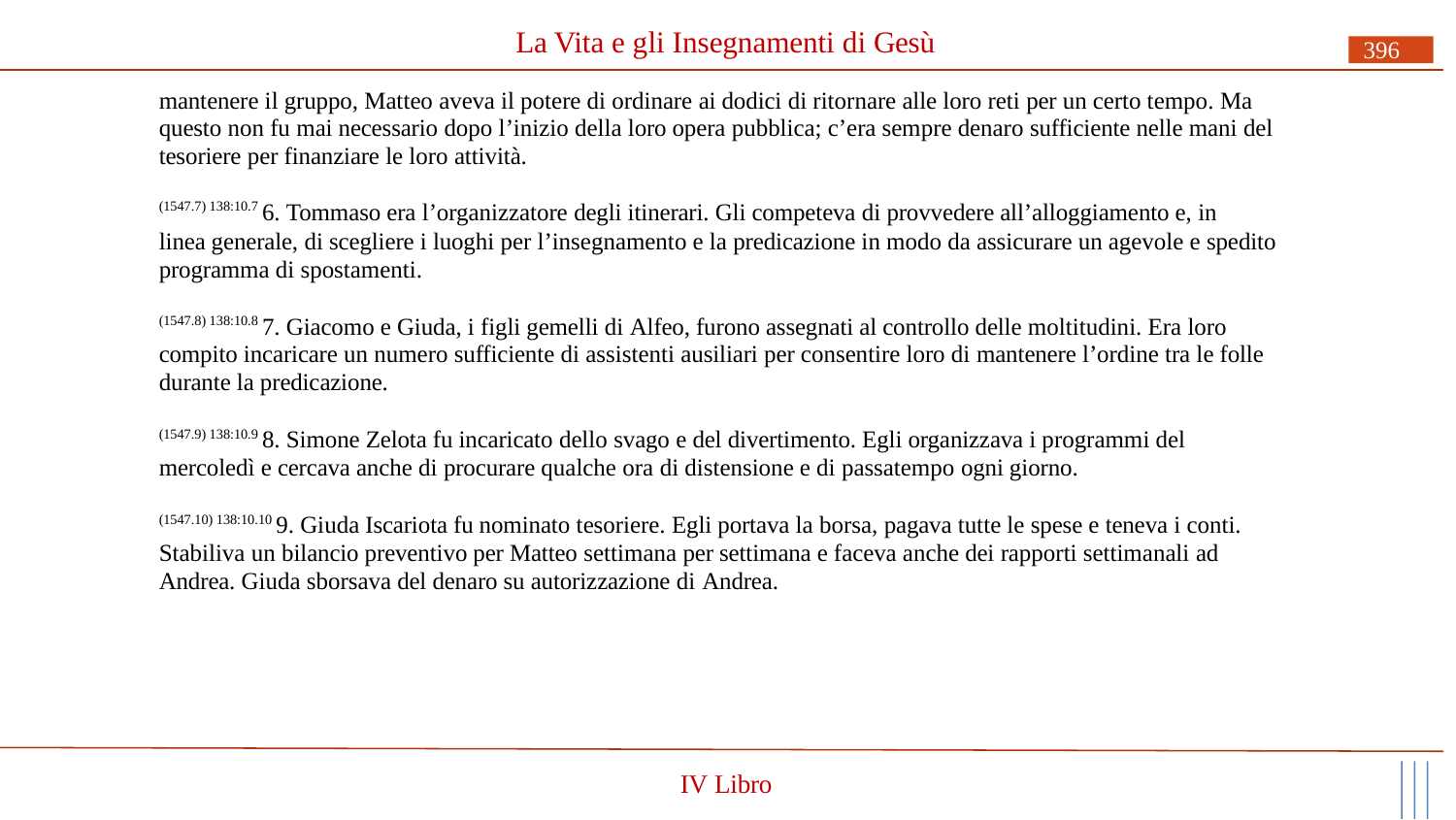

# La Vita e gli Insegnamenti di Gesù
396

mantenere il gruppo, Matteo aveva il potere di ordinare ai dodici di ritornare alle loro reti per un certo tempo. Ma  questo non fu mai necessario dopo l’inizio della loro opera pubblica; c’era sempre denaro sufficiente nelle mani del  tesoriere per finanziare le loro attività.

(1547.7) 138:10.7 6. Tommaso era l’organizzatore degli itinerari. Gli competeva di provvedere all’alloggiamento e, in
linea generale, di scegliere i luoghi per l’insegnamento e la predicazione in modo da assicurare un agevole e spedito  programma di spostamenti.

(1547.8) 138:10.8 7. Giacomo e Giuda, i figli gemelli di Alfeo, furono assegnati al controllo delle moltitudini. Era loro  compito incaricare un numero sufficiente di assistenti ausiliari per consentire loro di mantenere l’ordine tra le folle  durante la predicazione.

(1547.9) 138:10.9 8. Simone Zelota fu incaricato dello svago e del divertimento. Egli organizzava i programmi del  mercoledì e cercava anche di procurare qualche ora di distensione e di passatempo ogni giorno.

(1547.10) 138:10.10 9. Giuda Iscariota fu nominato tesoriere. Egli portava la borsa, pagava tutte le spese e teneva i conti.  Stabiliva un bilancio preventivo per Matteo settimana per settimana e faceva anche dei rapporti settimanali ad  Andrea. Giuda sborsava del denaro su autorizzazione di Andrea.

IV Libro